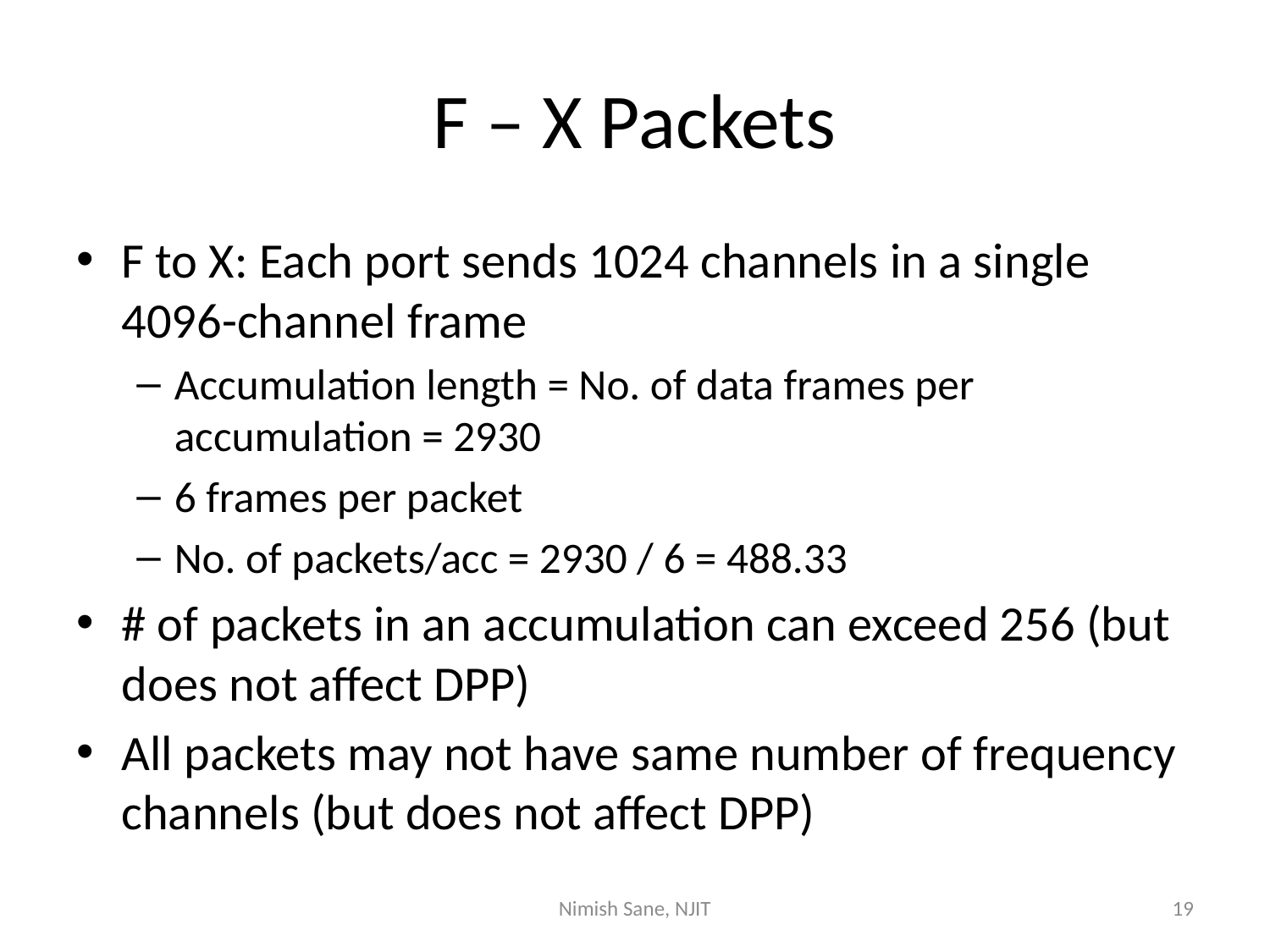

# F – X Packets
F to X: Each port sends 1024 channels in a single 4096-channel frame
Accumulation length = No. of data frames per accumulation = 2930
6 frames per packet
No. of packets/acc = 2930 / 6 = 488.33
# of packets in an accumulation can exceed 256 (but does not affect DPP)
All packets may not have same number of frequency channels (but does not affect DPP)
Nimish Sane, NJIT
19